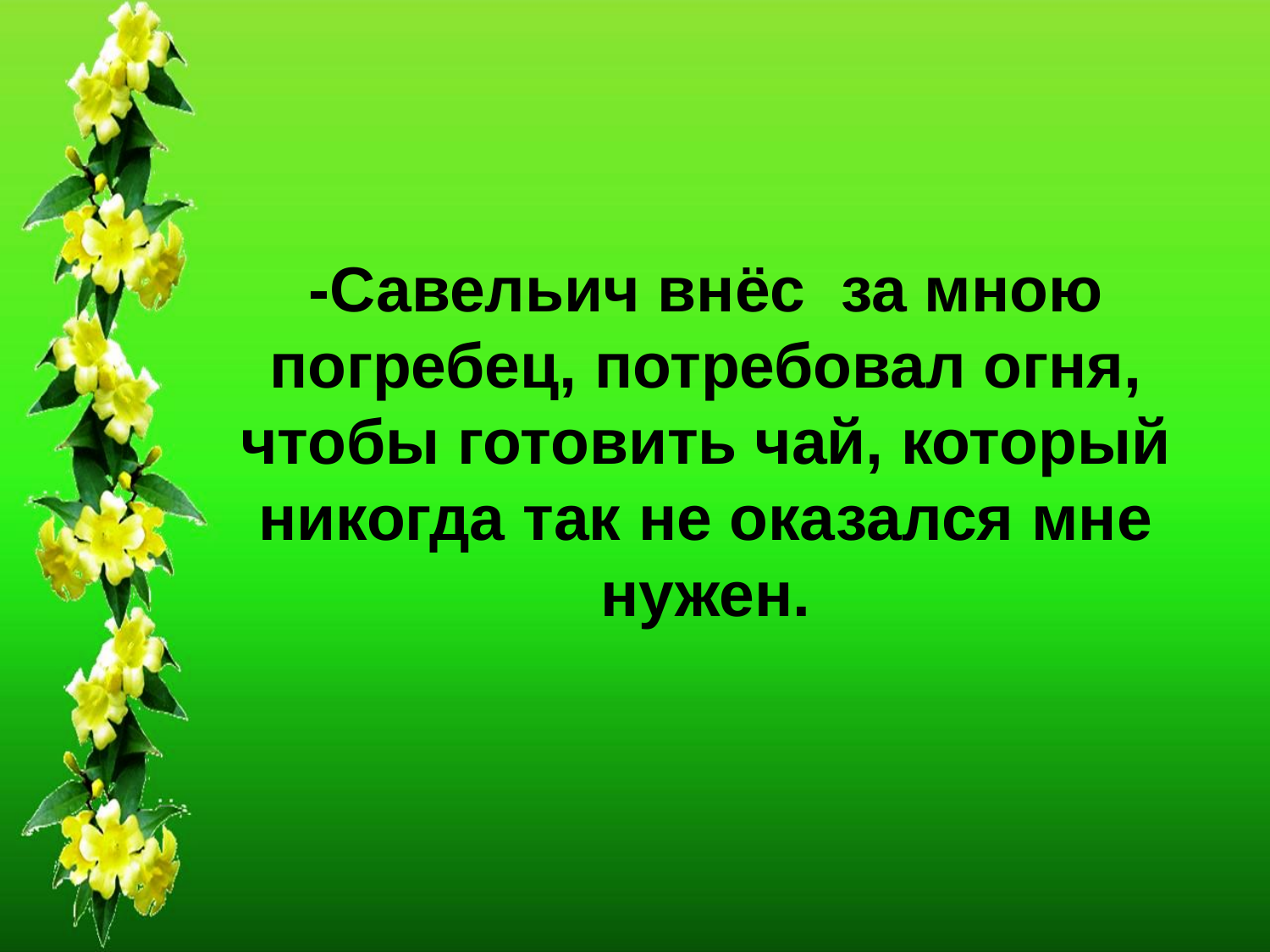

# -Савельич внёс  за мною погребец, потребовал огня, чтобы готовить чай, который никогда так не оказался мне нужен.